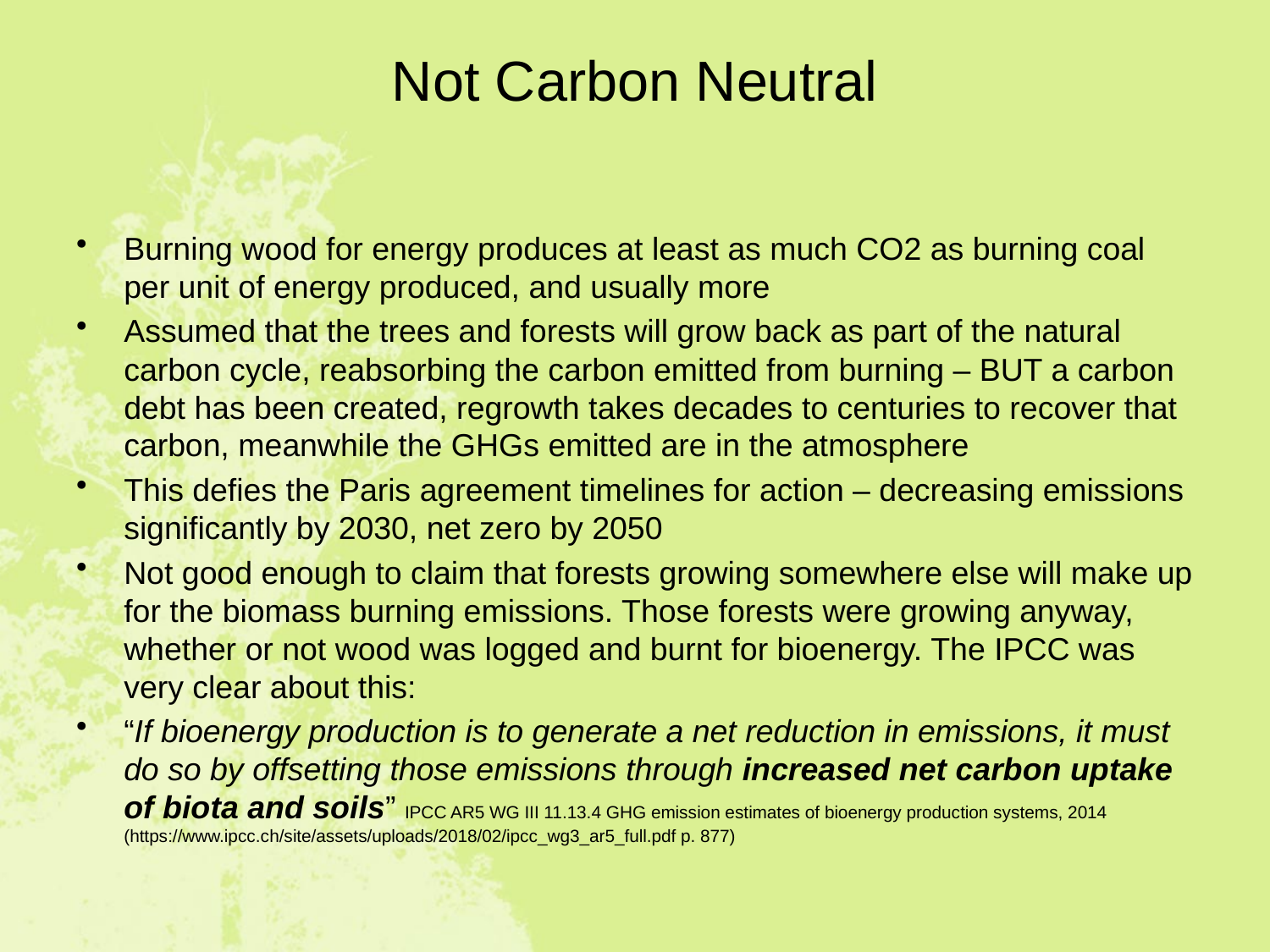

# Not Carbon Neutral
Burning wood for energy produces at least as much CO2 as burning coal per unit of energy produced, and usually more
Assumed that the trees and forests will grow back as part of the natural carbon cycle, reabsorbing the carbon emitted from burning – BUT a carbon debt has been created, regrowth takes decades to centuries to recover that carbon, meanwhile the GHGs emitted are in the atmosphere
This defies the Paris agreement timelines for action – decreasing emissions significantly by 2030, net zero by 2050
Not good enough to claim that forests growing somewhere else will make up for the biomass burning emissions. Those forests were growing anyway, whether or not wood was logged and burnt for bioenergy. The IPCC was very clear about this:
“If bioenergy production is to generate a net reduction in emissions, it must do so by offsetting those emissions through increased net carbon uptake of biota and soils” IPCC AR5 WG III 11.13.4 GHG emission estimates of bioenergy production systems, 2014 (https://www.ipcc.ch/site/assets/uploads/2018/02/ipcc_wg3_ar5_full.pdf p. 877)